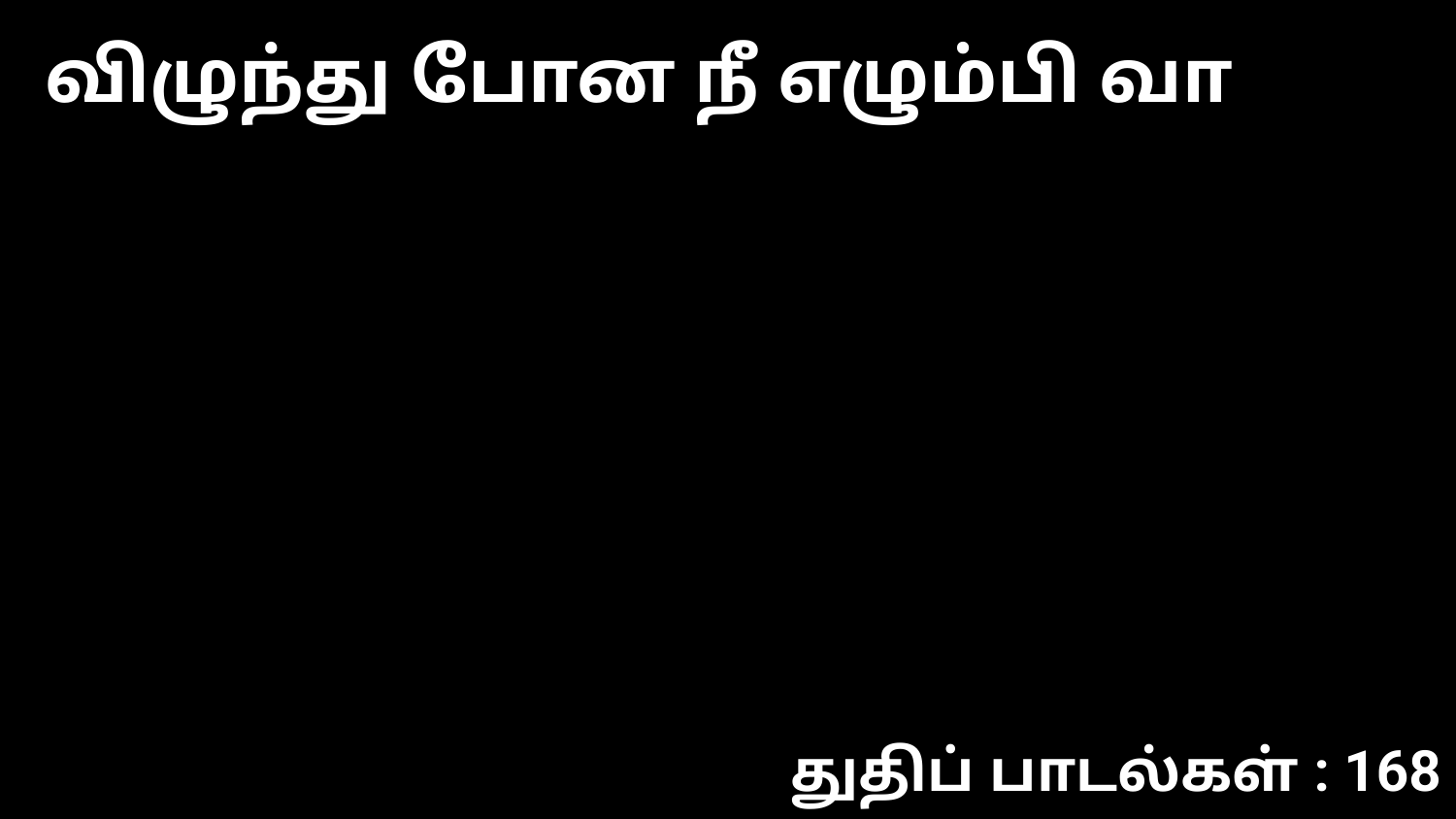

விழுந்து போன நீ எழும்பி வா
துதிப் பாடல்கள் : 168